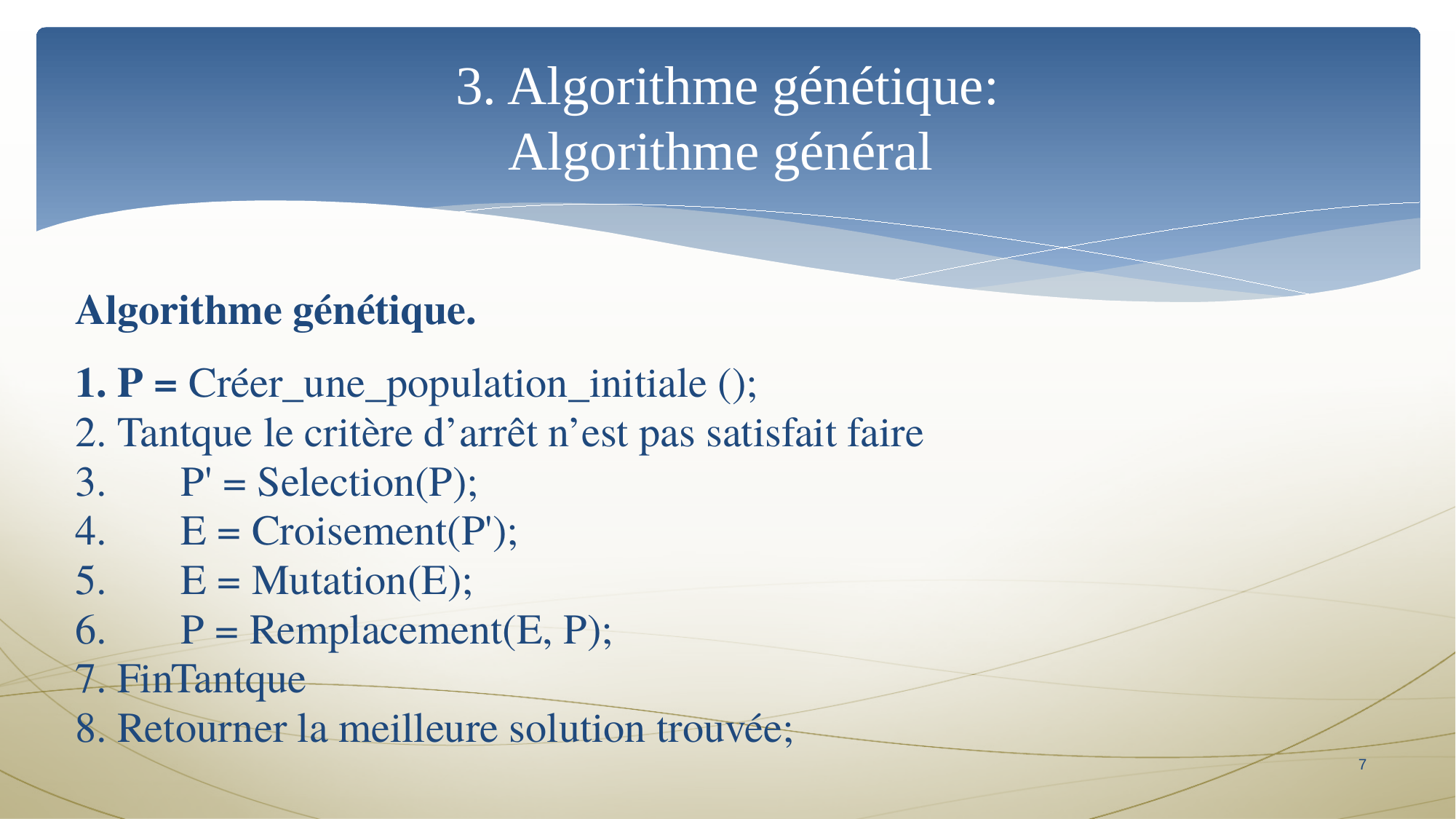

# 3. Algorithme génétique: Algorithme général
Algorithme génétique.
1. P = Créer_une_population_initiale ();
2. Tantque le critère d’arrêt n’est pas satisfait faire
3.      P' = Selection(P);
4.      E = Croisement(P');
5.      E = Mutation(E);
6.      P = Remplacement(E, P);
7. FinTantque
8. Retourner la meilleure solution trouvée;
7